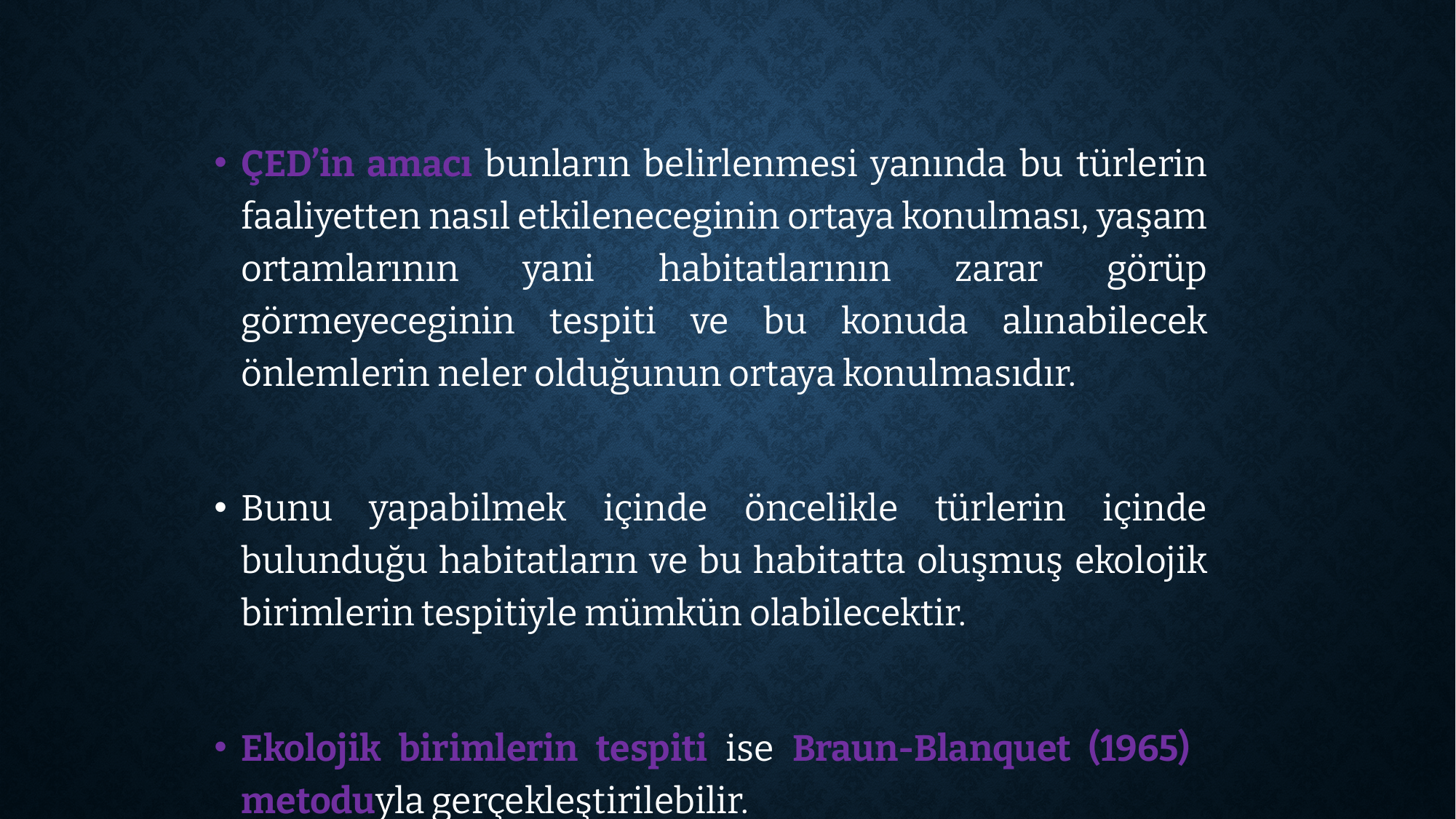

ÇED’in amacı bunların belirlenmesi yanında bu türlerin faaliyetten nasıl etkileneceginin ortaya konulması, yaşam ortamlarının yani habitatlarının zarar görüp görmeyeceginin tespiti ve bu konuda alınabilecek önlemlerin neler olduğunun ortaya konulmasıdır.

Bunu yapabilmek içinde öncelikle türlerin içinde bulunduğu habitatların ve bu habitatta oluşmuş ekolojik birimlerin tespitiyle mümkün olabilecektir.

Ekolojik birimlerin tespiti ise Braun-Blanquet (1965)  metoduyla gerçekleştirilebilir.